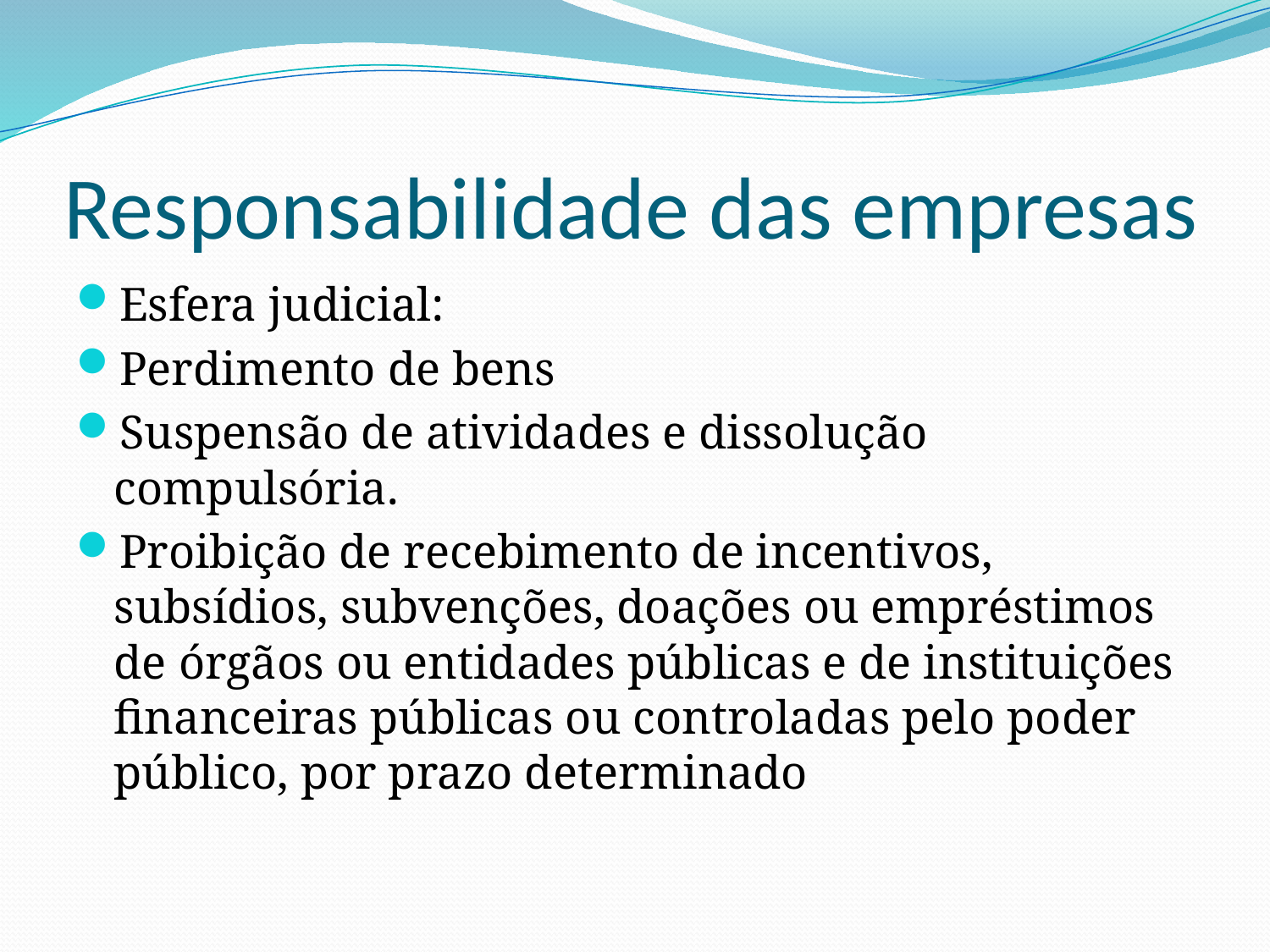

# Responsabilidade das empresas
Esfera judicial:
Perdimento de bens
Suspensão de atividades e dissolução compulsória.
Proibição de recebimento de incentivos, subsídios, subvenções, doações ou empréstimos de órgãos ou entidades públicas e de instituições financeiras públicas ou controladas pelo poder público, por prazo determinado